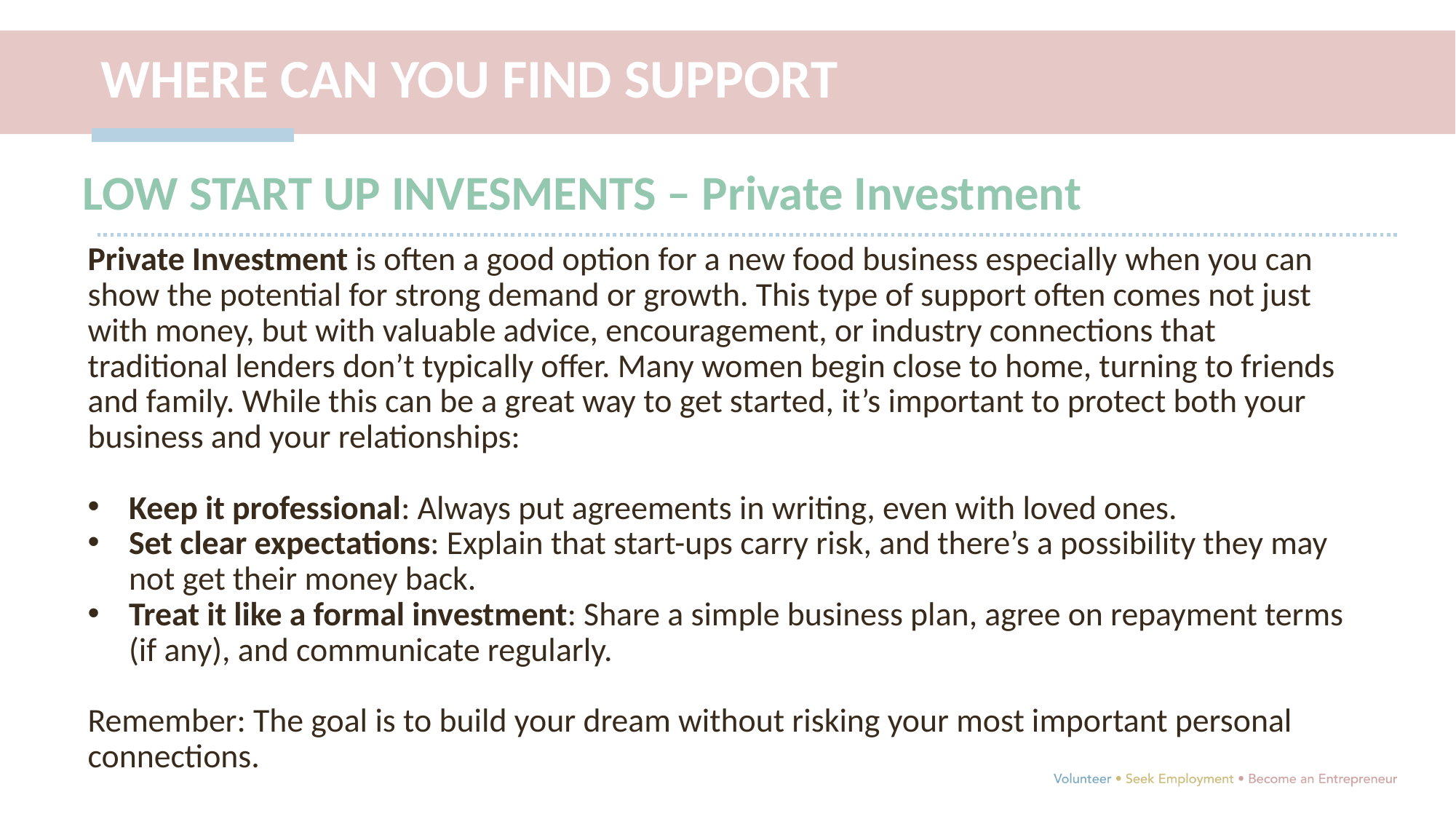

WHERE CAN YOU FIND SUPPORT
LOW START UP INVESMENTS – Private Investment
Private Investment is often a good option for a new food business especially when you can show the potential for strong demand or growth. This type of support often comes not just with money, but with valuable advice, encouragement, or industry connections that traditional lenders don’t typically offer. Many women begin close to home, turning to friends and family. While this can be a great way to get started, it’s important to protect both your business and your relationships:

Keep it professional: Always put agreements in writing, even with loved ones.
Set clear expectations: Explain that start-ups carry risk, and there’s a possibility they may not get their money back.
Treat it like a formal investment: Share a simple business plan, agree on repayment terms (if any), and communicate regularly.

Remember: The goal is to build your dream without risking your most important personal connections.